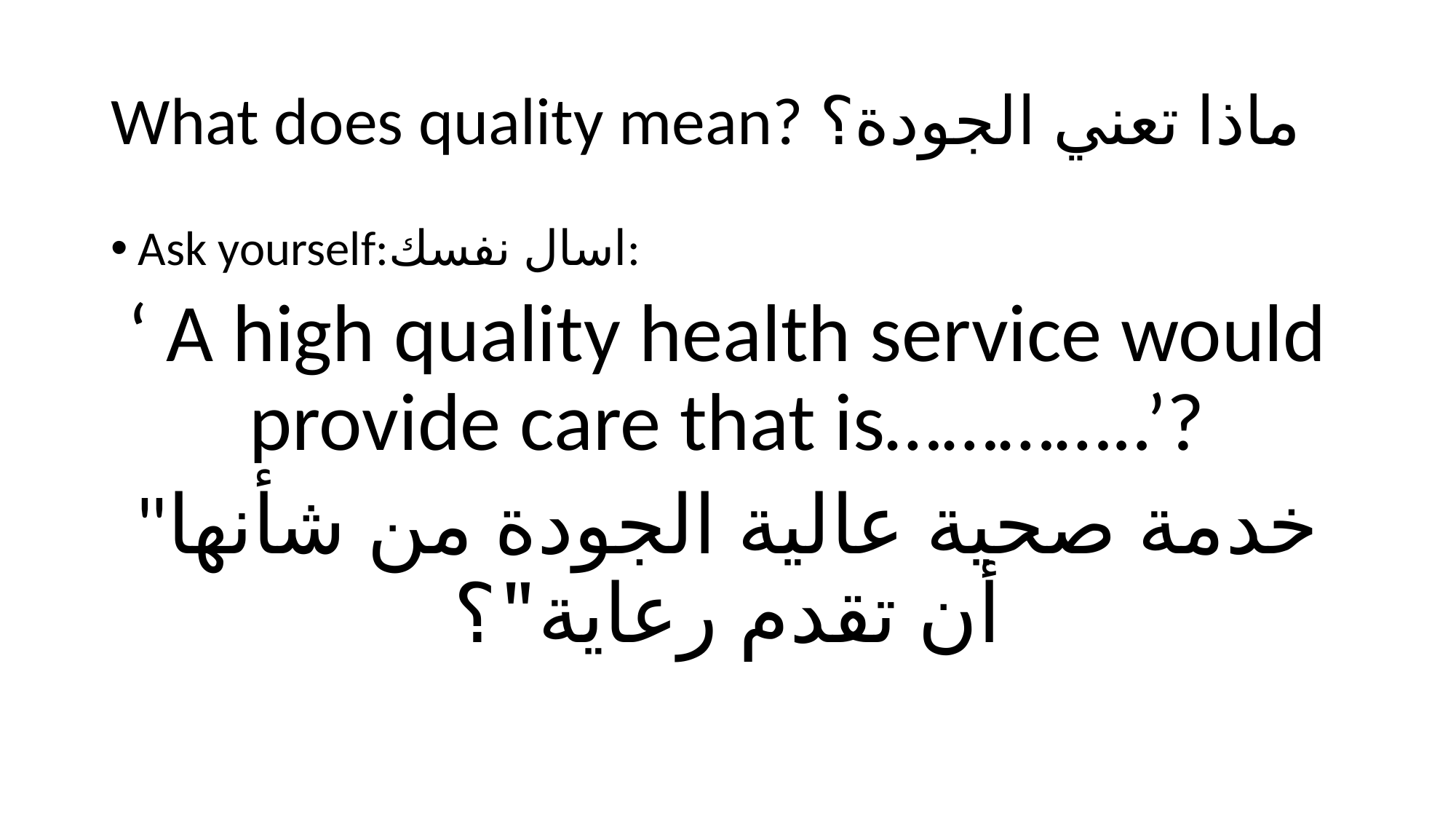

# What does quality mean? ماذا تعني الجودة؟
Ask yourself:اسال نفسك:
‘ A high quality health service would provide care that is…………..’?
"خدمة صحية عالية الجودة من شأنها أن تقدم رعاية"؟